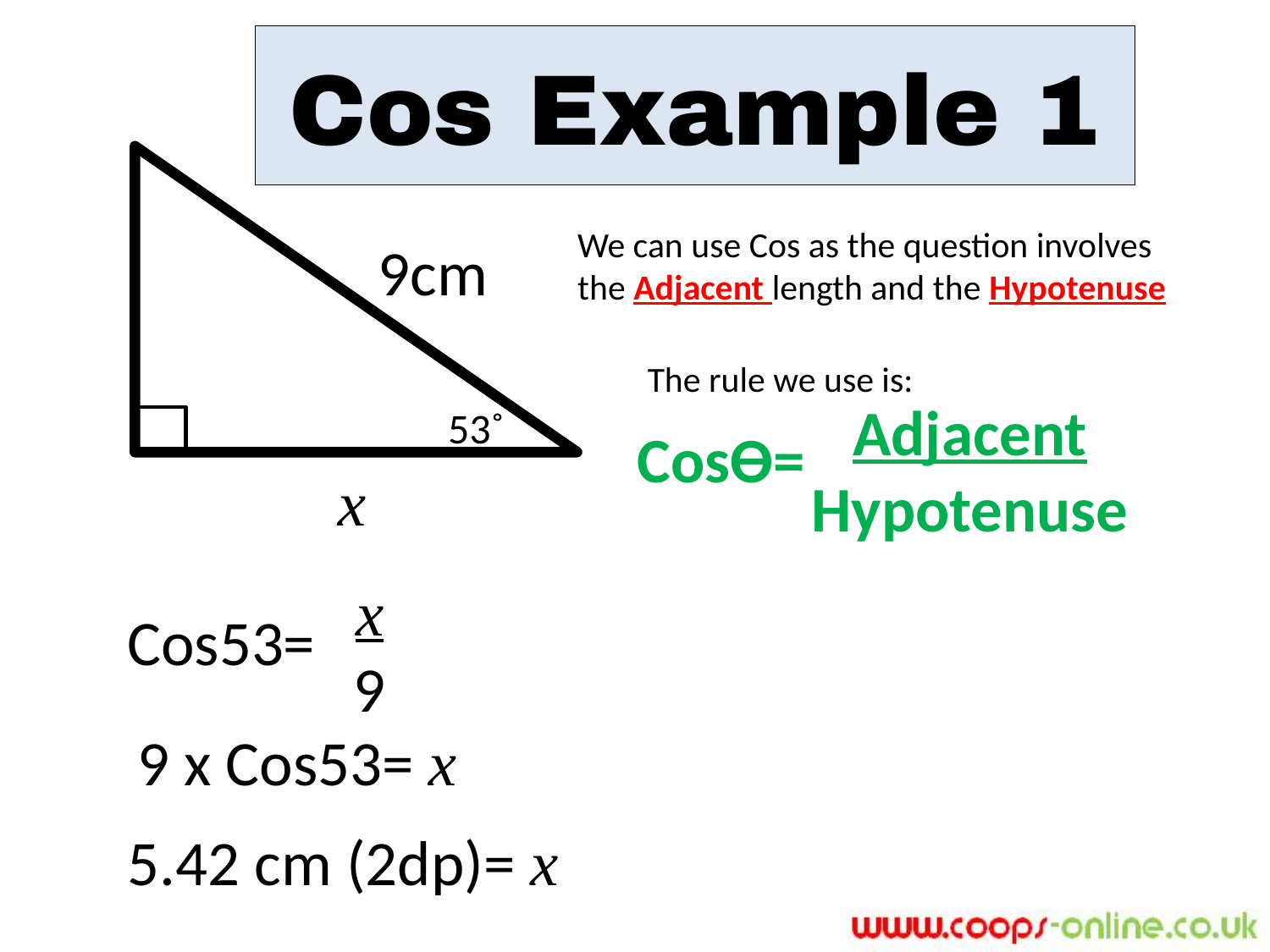

# Cos Example 1

53˚

We can use Cos as the question involves the Adjacent length and the Hypotenuse
9cm
The rule we use is:
Adjacent
Hypotenuse
Cosϴ=
x
x
9
Cos53=
9 x Cos53= x
5.42 cm (2dp)= x